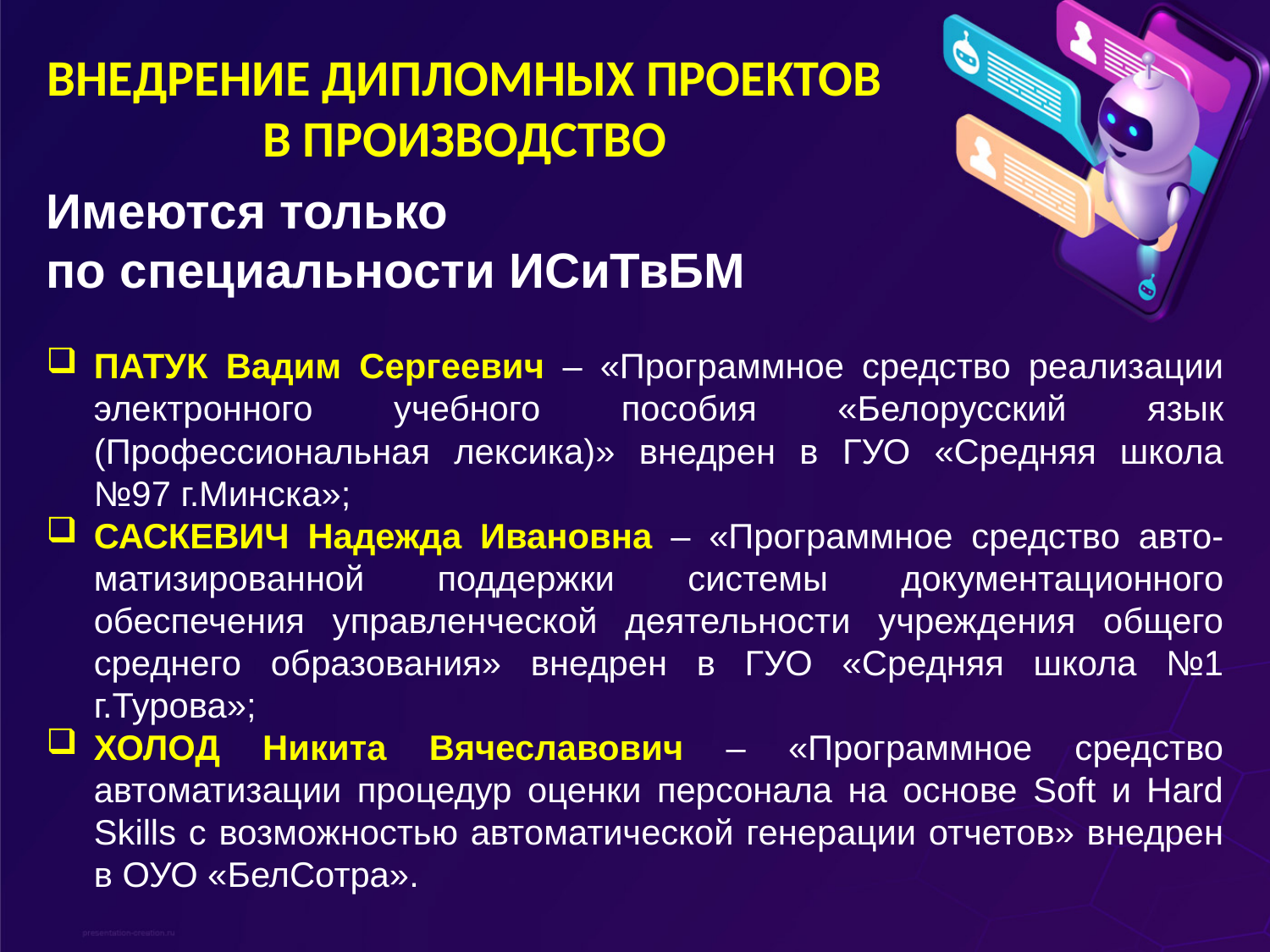

# ВНЕДРЕНИЕ ДИПЛОМНЫХ ПРОЕКТОВ В ПРОИЗВОДСТВО
Имеются только
по специальности ИСиТвБМ
ПАТУК Вадим Сергеевич – «Программное средство реализации электронного учебного пособия «Белорусский язык (Профессиональная лексика)» внедрен в ГУО «Средняя школа №97 г.Минска»;
САСКЕВИЧ Надежда Ивановна – «Программное средство авто-матизированной поддержки системы документационного обеспечения управленческой деятельности учреждения общего среднего образования» внедрен в ГУО «Средняя школа №1 г.Турова»;
ХОЛОД Никита Вячеславович – «Программное средство автоматизации процедур оценки персонала на основе Soft и Hard Skills с возможностью автоматической генерации отчетов» внедрен в ОУО «БелСотра».